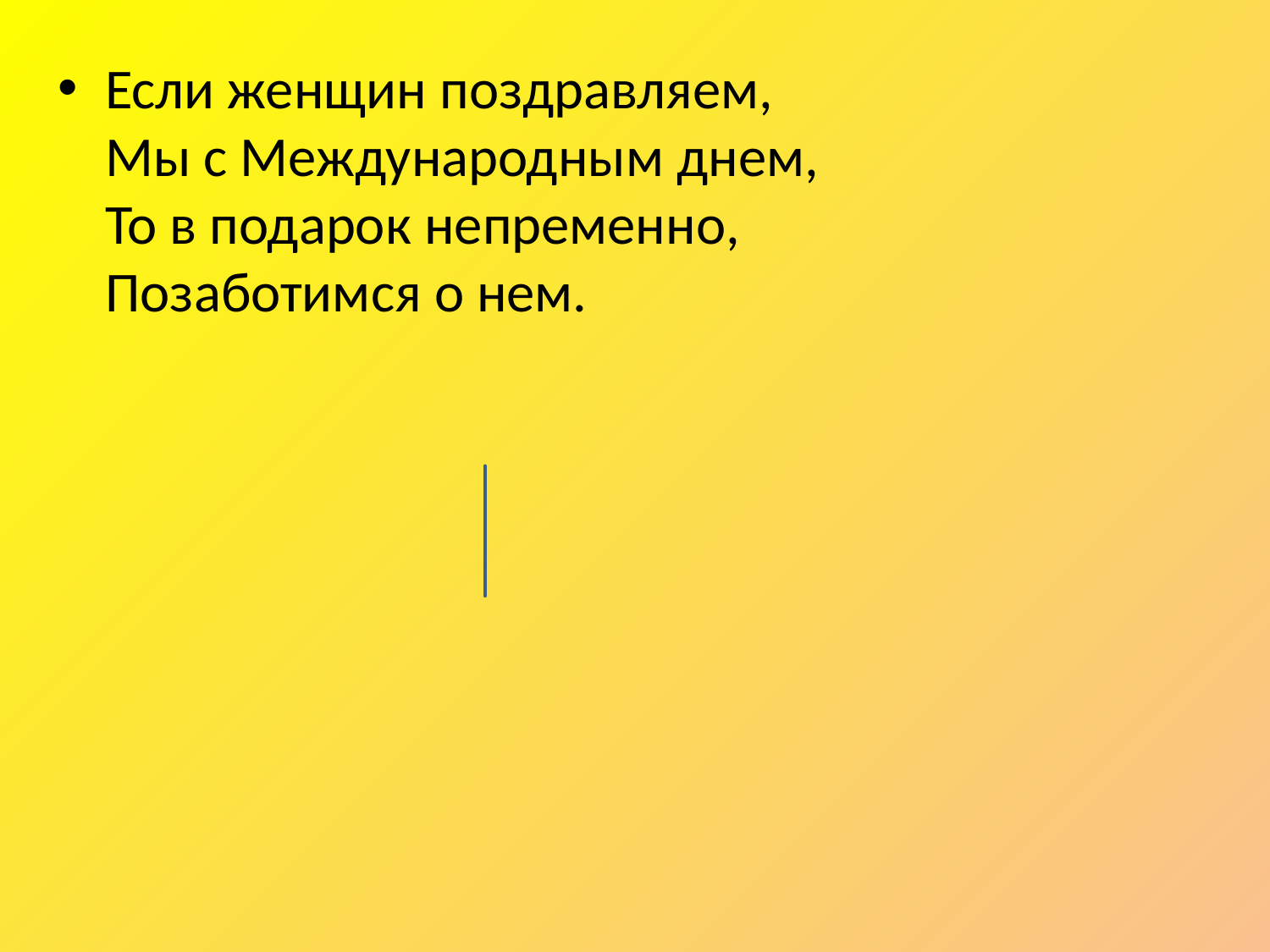

Если женщин поздравляем,
Мы с Международным днем,
То в подарок непременно,
Позаботимся о нем.
ответ